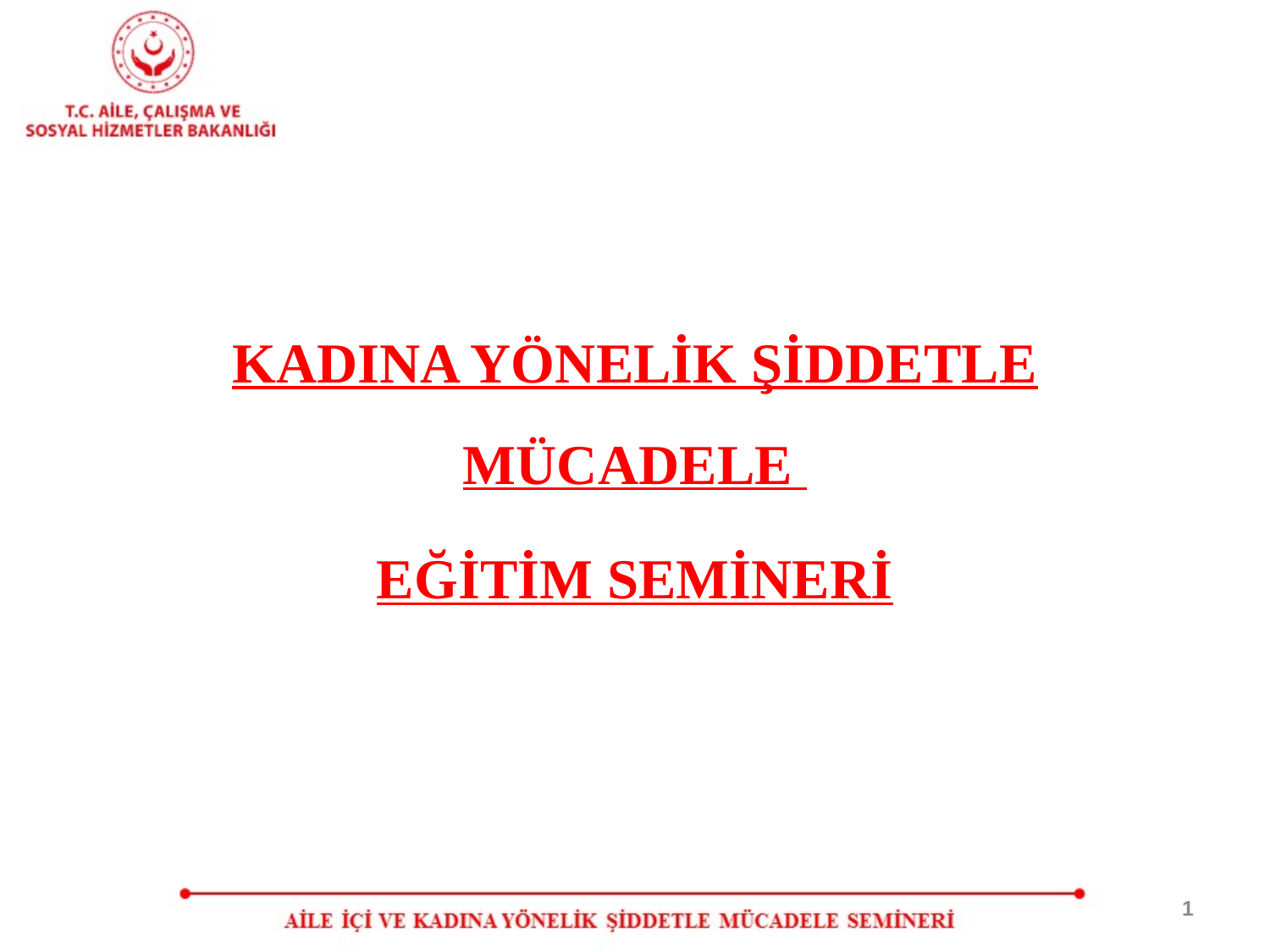

KADINA YÖNELİK ŞİDDETLE MÜCADELE
EĞİTİM SEMİNERİ
1